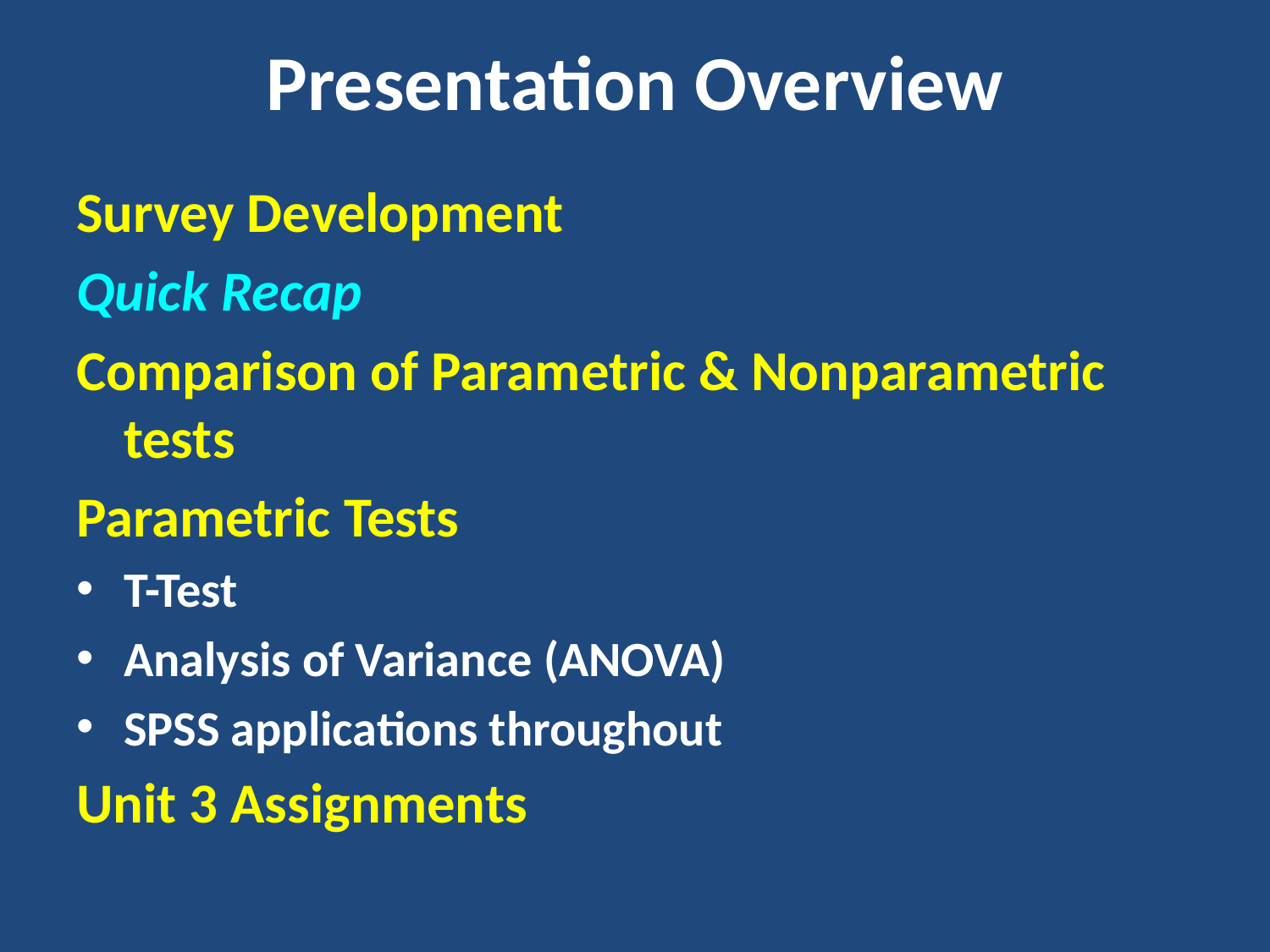

# Presentation Overview
Survey Development
Quick Recap
Comparison of Parametric & Nonparametric tests
Parametric Tests
T-Test
Analysis of Variance (ANOVA)
SPSS applications throughout
Unit 3 Assignments